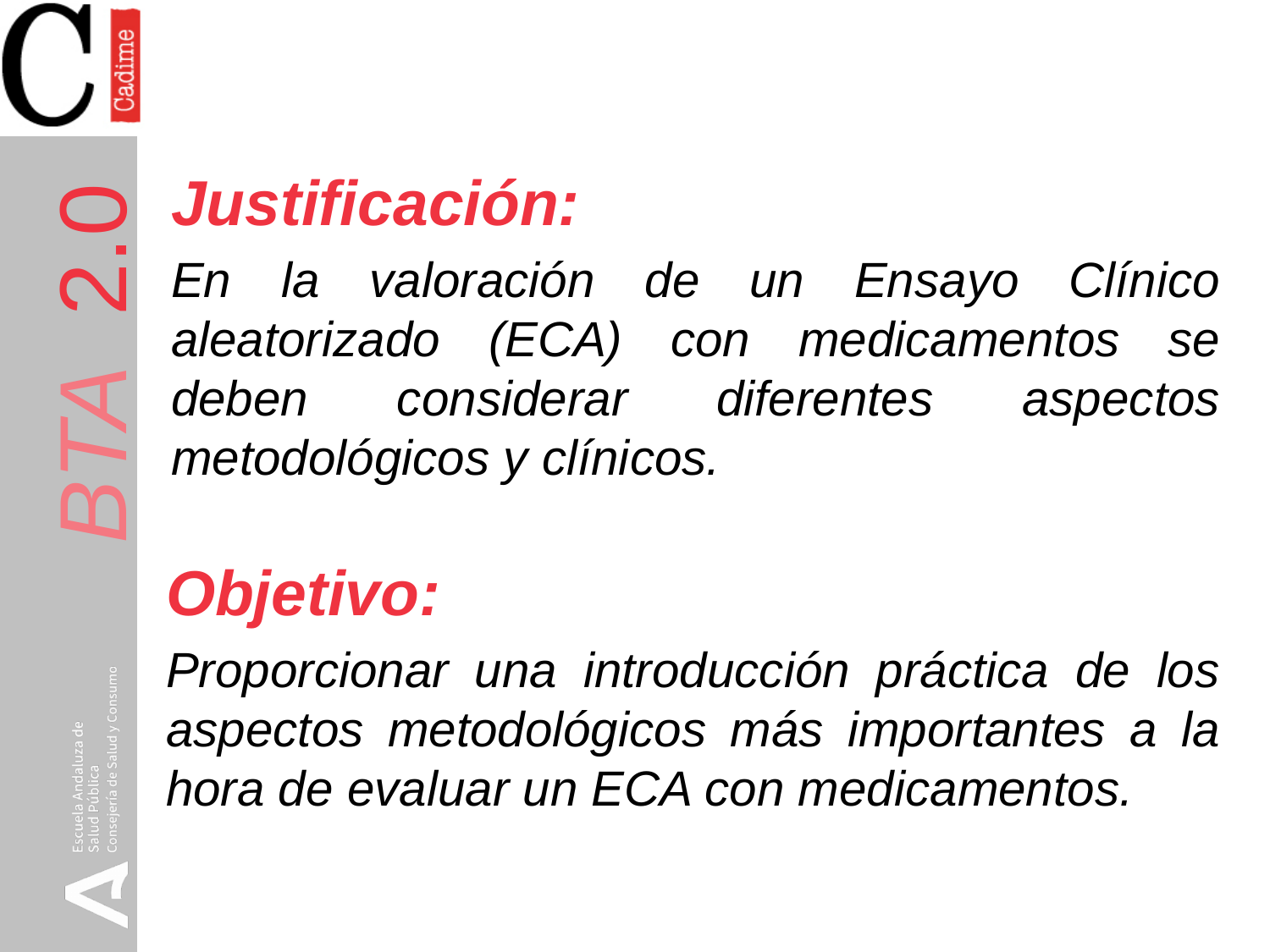

Justificación:
En la valoración de un Ensayo Clínico aleatorizado (ECA) con medicamentos se deben considerar diferentes aspectos metodológicos y clínicos.
Objetivo:
Proporcionar una introducción práctica de los aspectos metodológicos más importantes a la hora de evaluar un ECA con medicamentos.